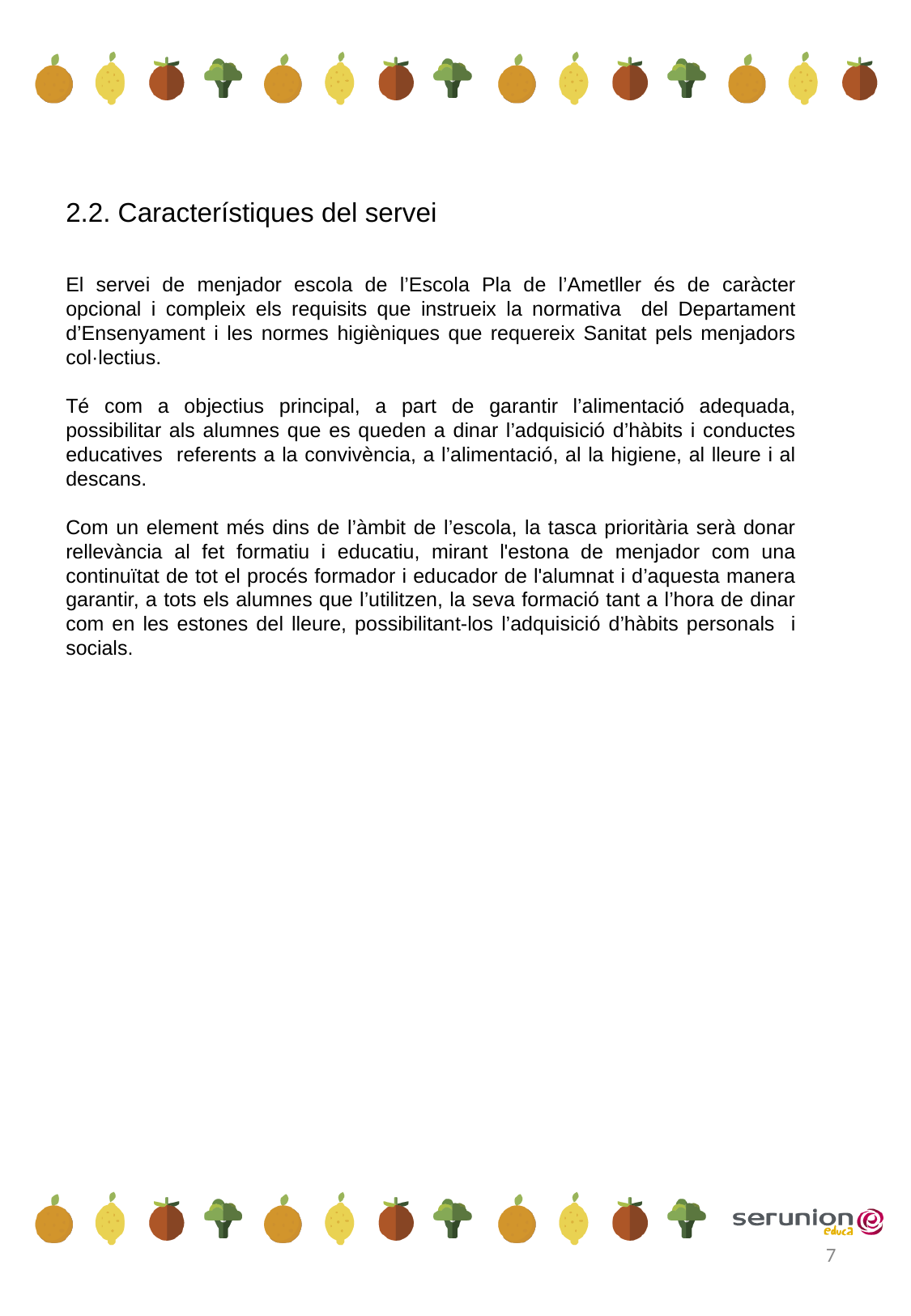

2.2. Característiques del servei
El servei de menjador escola de l’Escola Pla de l’Ametller és de caràcter opcional i compleix els requisits que instrueix la normativa  del Departament d’Ensenyament i les normes higièniques que requereix Sanitat pels menjadors col·lectius.

Té com a objectius principal, a part de garantir l’alimentació adequada, possibilitar als alumnes que es queden a dinar l’adquisició d’hàbits i conductes educatives  referents a la convivència, a l’alimentació, al la higiene, al lleure i al descans.

Com un element més dins de l’àmbit de l’escola, la tasca prioritària serà donar rellevància al fet formatiu i educatiu, mirant l'estona de menjador com una continuïtat de tot el procés formador i educador de l'alumnat i d’aquesta manera garantir, a tots els alumnes que l’utilitzen, la seva formació tant a l’hora de dinar com en les estones del lleure, possibilitant-los l’adquisició d’hàbits personals  i socials.

7